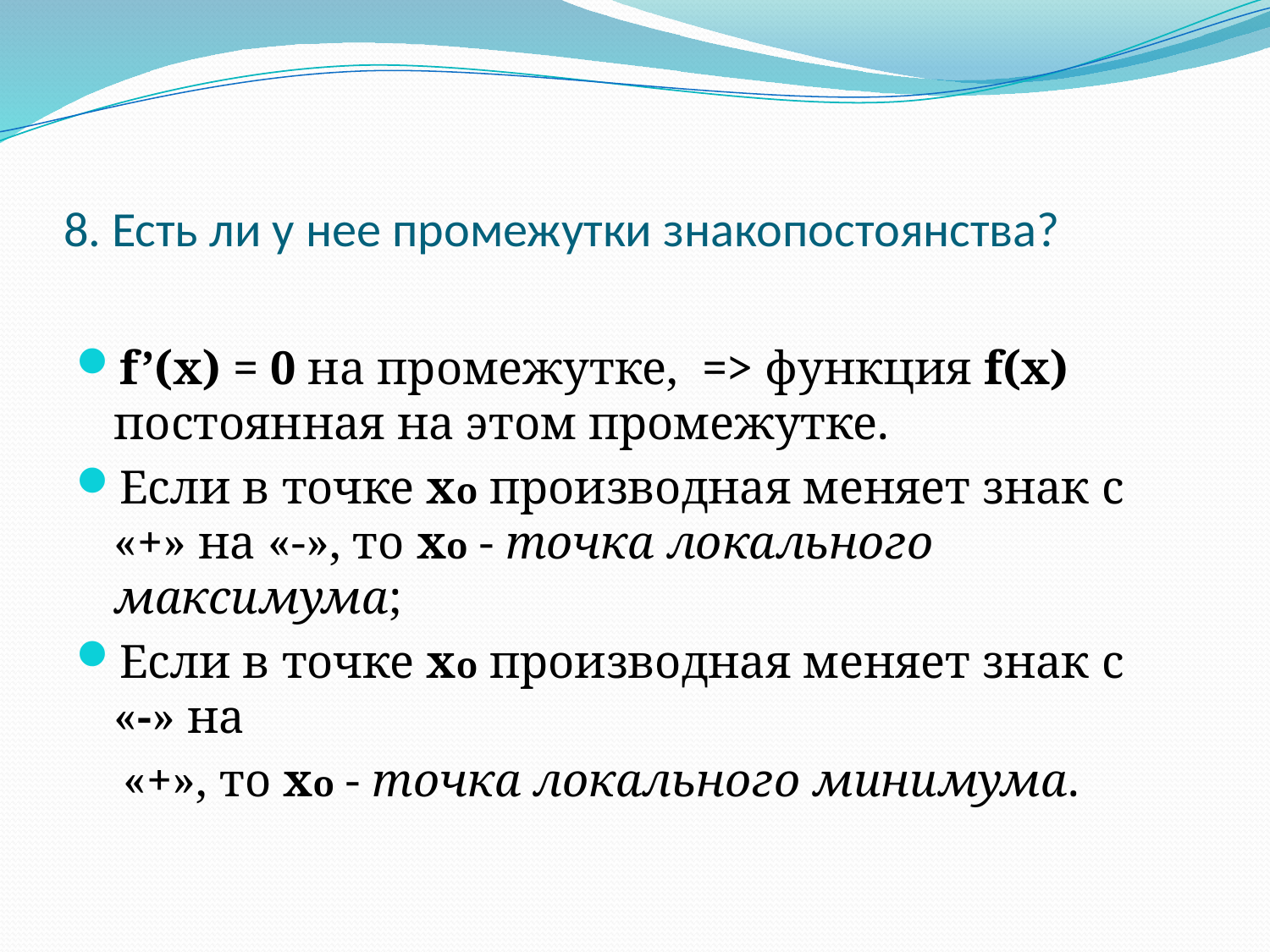

# 8. Есть ли у нее промежутки знакопостоянства?

f’(x) = 0 на промежутке,  => функция f(х) постоянная на этом промежутке.
Если в точке xo производная меняет знак c «+» на «-», то xo - точка локального максимума;
Если в точке xo производная меняет знак с «-» на
    «+», то xo - точка локального минимума.